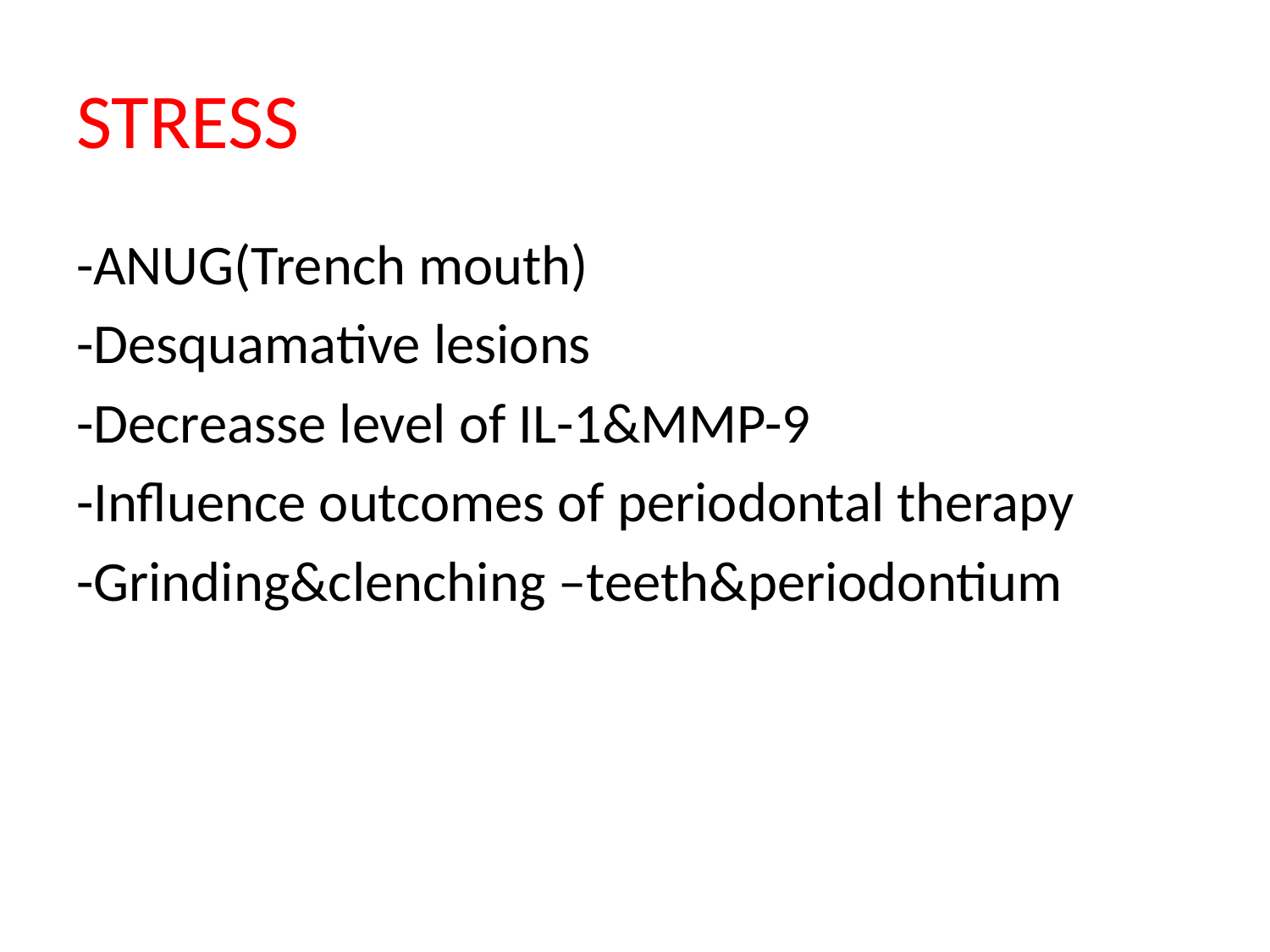

# STRESS
-ANUG(Trench mouth)
-Desquamative lesions
-Decreasse level of IL-1&MMP-9
-Influence outcomes of periodontal therapy
-Grinding&clenching –teeth&periodontium